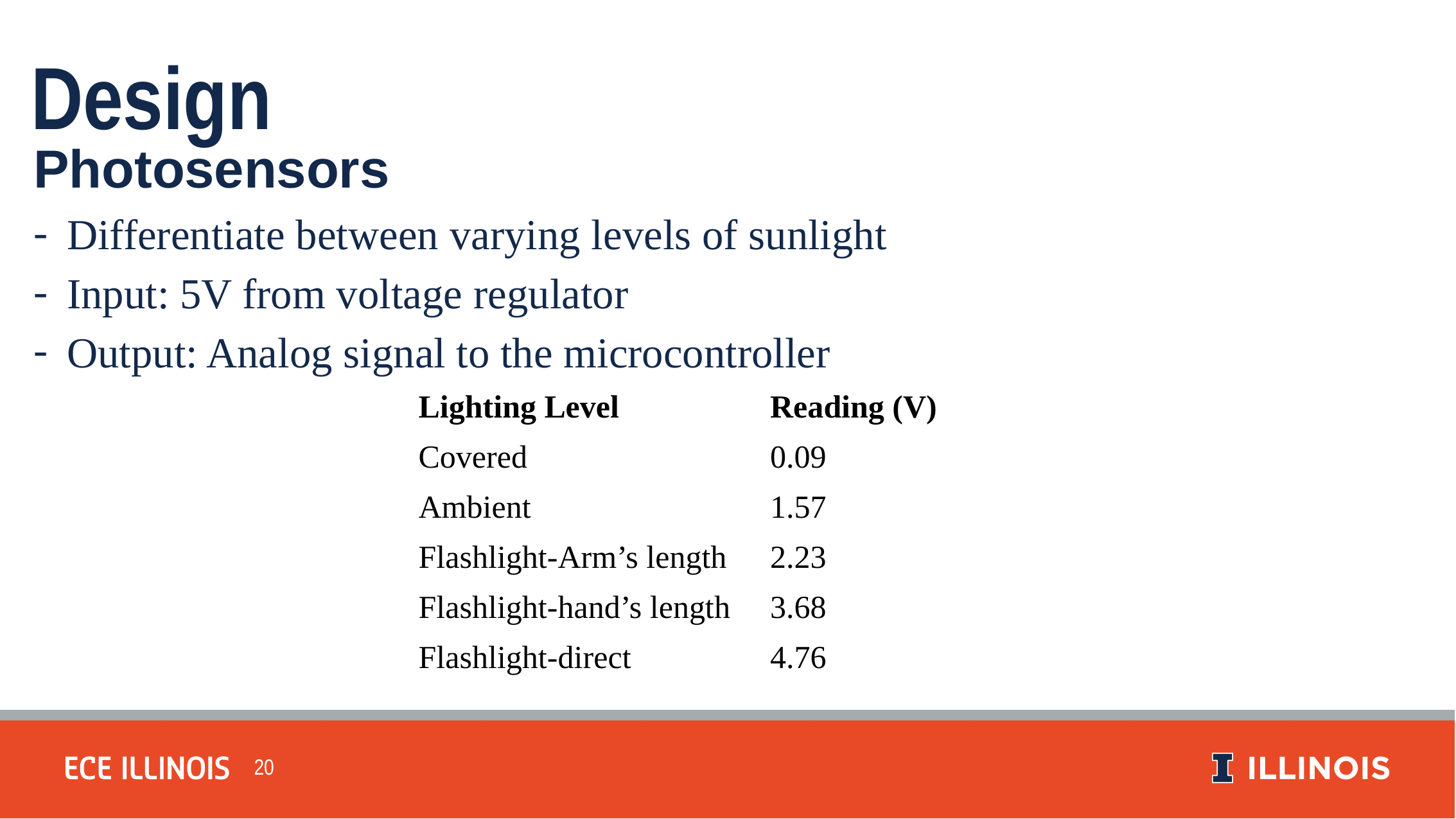

Design
Photosensors
Differentiate between varying levels of sunlight
Input: 5V from voltage regulator
Output: Analog signal to the microcontroller
| Lighting Level | Reading (V) |
| --- | --- |
| Covered | 0.09 |
| Ambient | 1.57 |
| Flashlight-Arm’s length | 2.23 |
| Flashlight-hand’s length | 3.68 |
| Flashlight-direct | 4.76 |